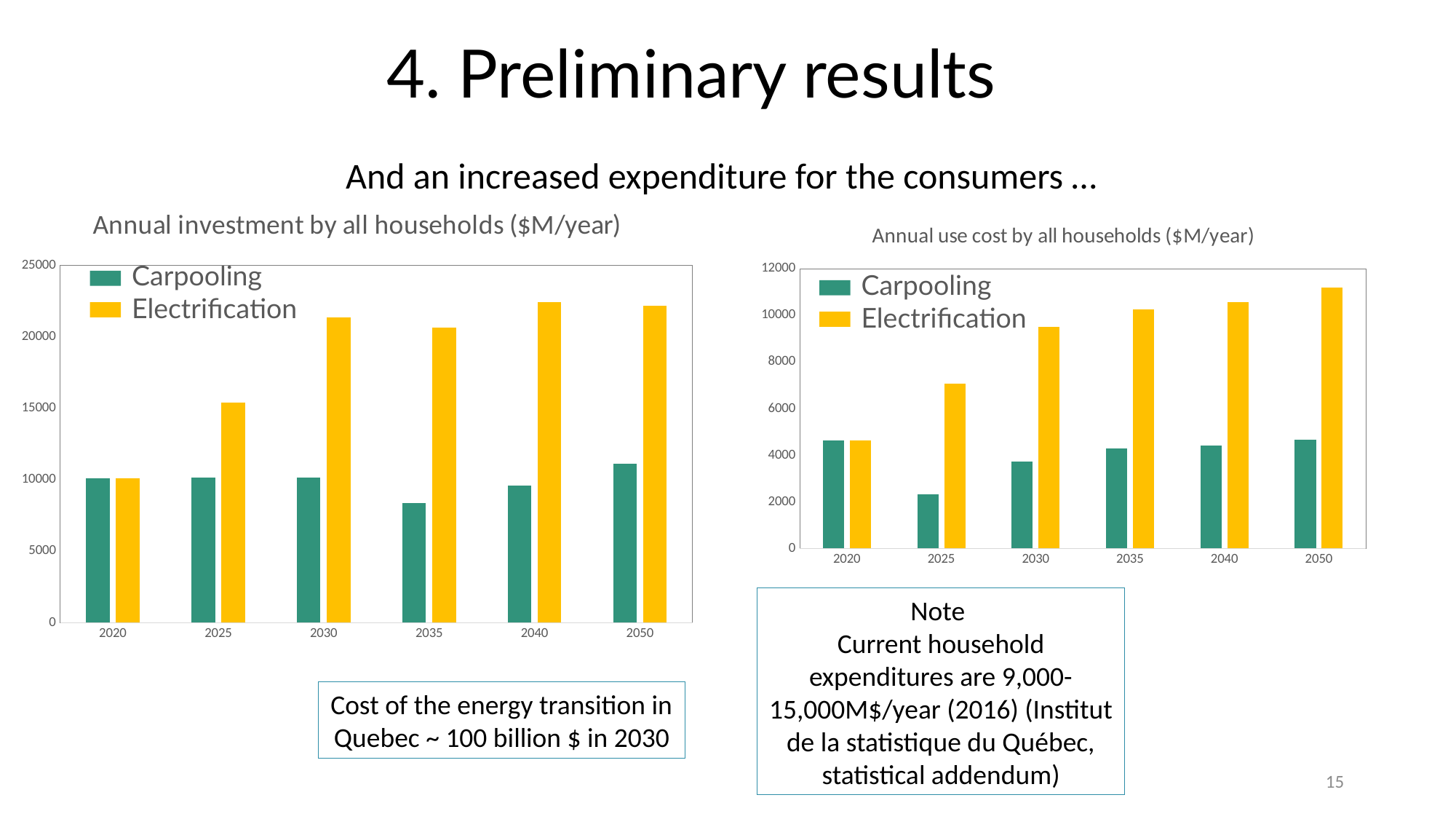

4. Preliminary results
And an increased expenditure for the consumers …

### Chart: Annual investment by all households ($M/year)

| Category |  |  |
|---|---|---|
| 2020 | 10093.988516013427 | 10087.501602119104 |
| 2025 | 10162.465262166603 | 15385.492105578884 |
| 2030 | 10170.979791344245 | 21347.13132764443 |
| 2035 | 8376.961869615307 | 20641.5886174282 |
| 2040 | 9589.423420146306 | 22416.27338256246 |
| 2050 | 11095.478293685283 | 22159.409166003083 |

### Chart: Annual use cost by all households ($M/year)

| Category |  |  |
|---|---|---|
| 2020 | 4626.776245141987 | 4626.776245141995 |
| 2025 | 2330.358363503364 | 7063.939632160126 |
| 2030 | 3719.9944088743123 | 9497.18298407505 |
| 2035 | 4276.5018337677975 | 10240.66531074663 |
| 2040 | 4410.5690023504385 | 10561.707381107366 |
| 2050 | 4678.703339515707 | 11203.791521828764 |
Carpooling
Electrification

Carpooling
Electrification

Note
Current household expenditures are 9,000-15,000M$/year (2016) (Institut de la statistique du Québec, statistical addendum)
Cost of the energy transition in Quebec ~ 100 billion $ in 2030
15